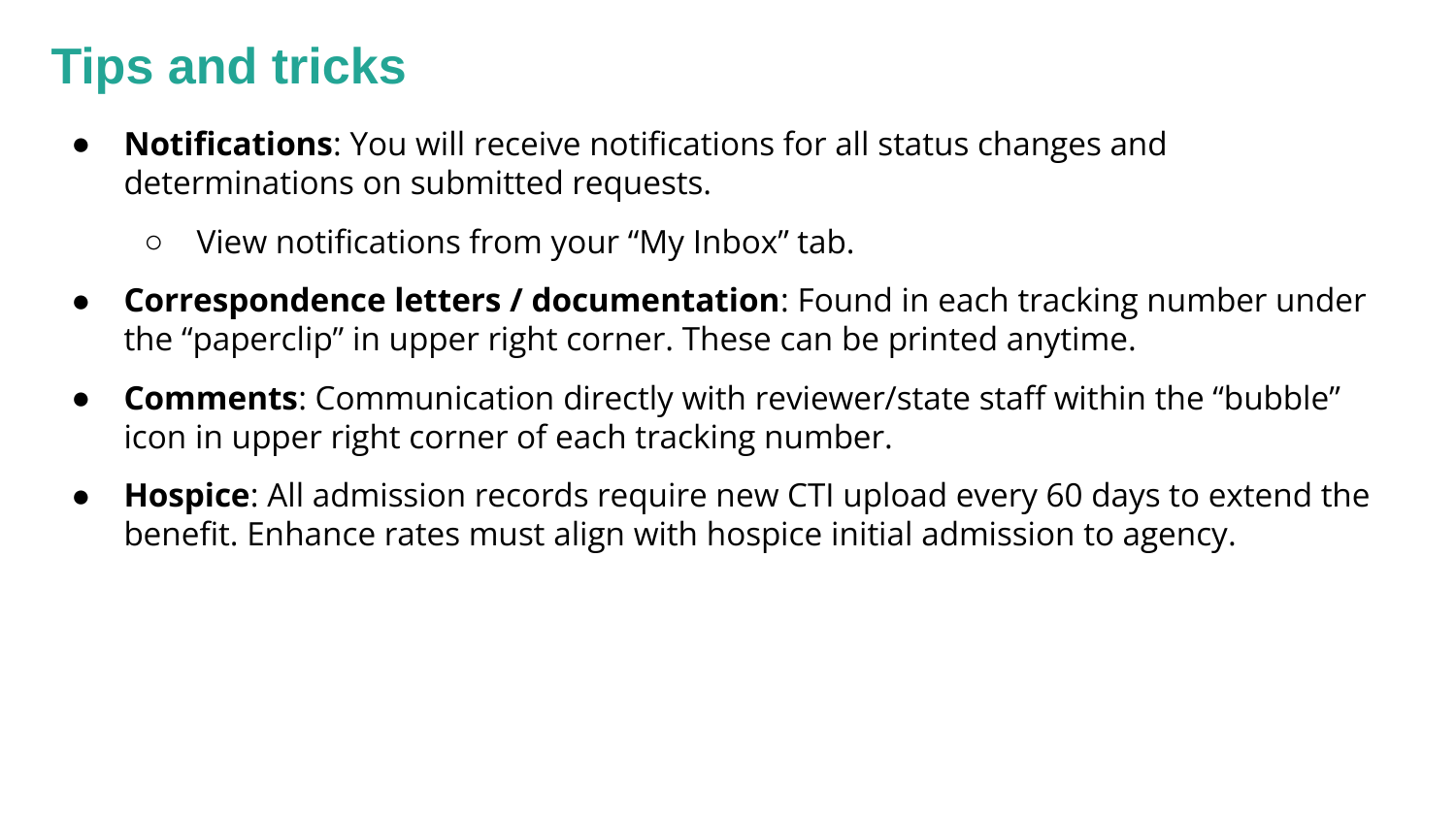

# Tips and tricks
Notifications: You will receive notifications for all status changes and determinations on submitted requests.
View notifications from your “My Inbox” tab.
Correspondence letters / documentation: Found in each tracking number under the “paperclip” in upper right corner. These can be printed anytime.
Comments: Communication directly with reviewer/state staff within the “bubble” icon in upper right corner of each tracking number.
Hospice: All admission records require new CTI upload every 60 days to extend the benefit. Enhance rates must align with hospice initial admission to agency.